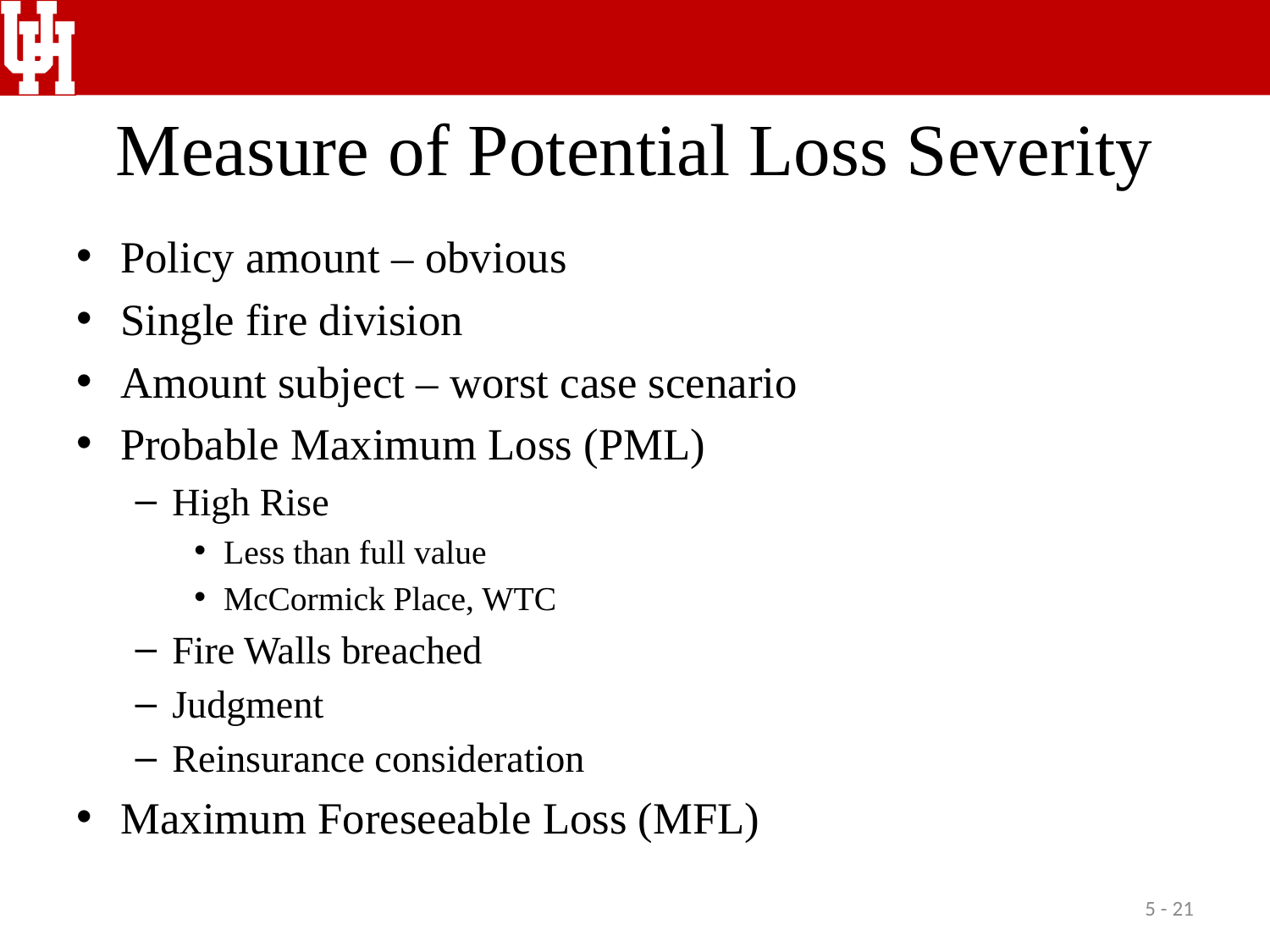

# Measure of Potential Loss Severity
Policy amount – obvious
Single fire division
Amount subject – worst case scenario
Probable Maximum Loss (PML)
High Rise
Less than full value
McCormick Place, WTC
Fire Walls breached
Judgment
Reinsurance consideration
Maximum Foreseeable Loss (MFL)

5 - 21